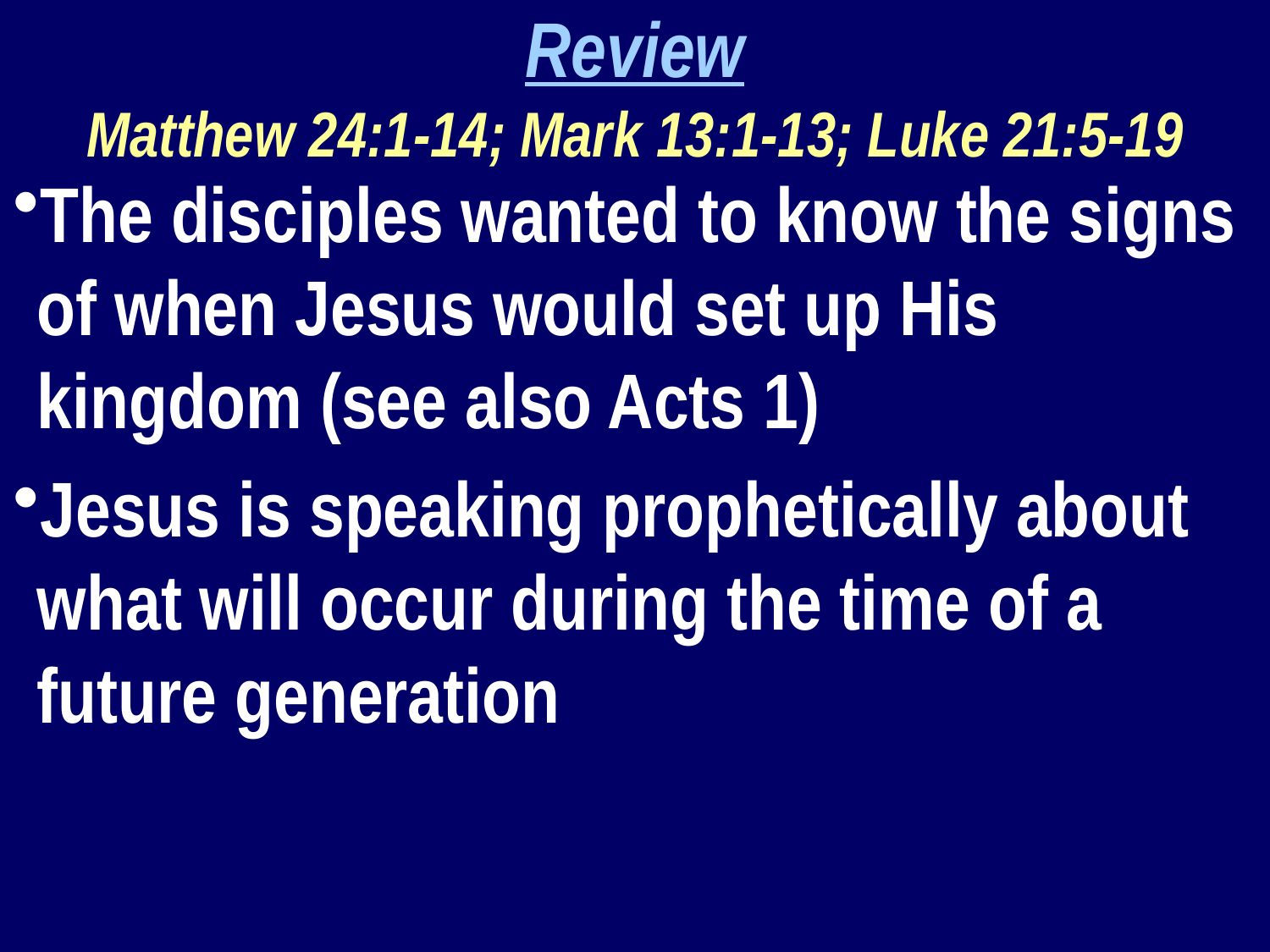

Review
Matthew 24:1-14; Mark 13:1-13; Luke 21:5-19
The disciples wanted to know the signs of when Jesus would set up His kingdom (see also Acts 1)
Jesus is speaking prophetically about what will occur during the time of a future generation